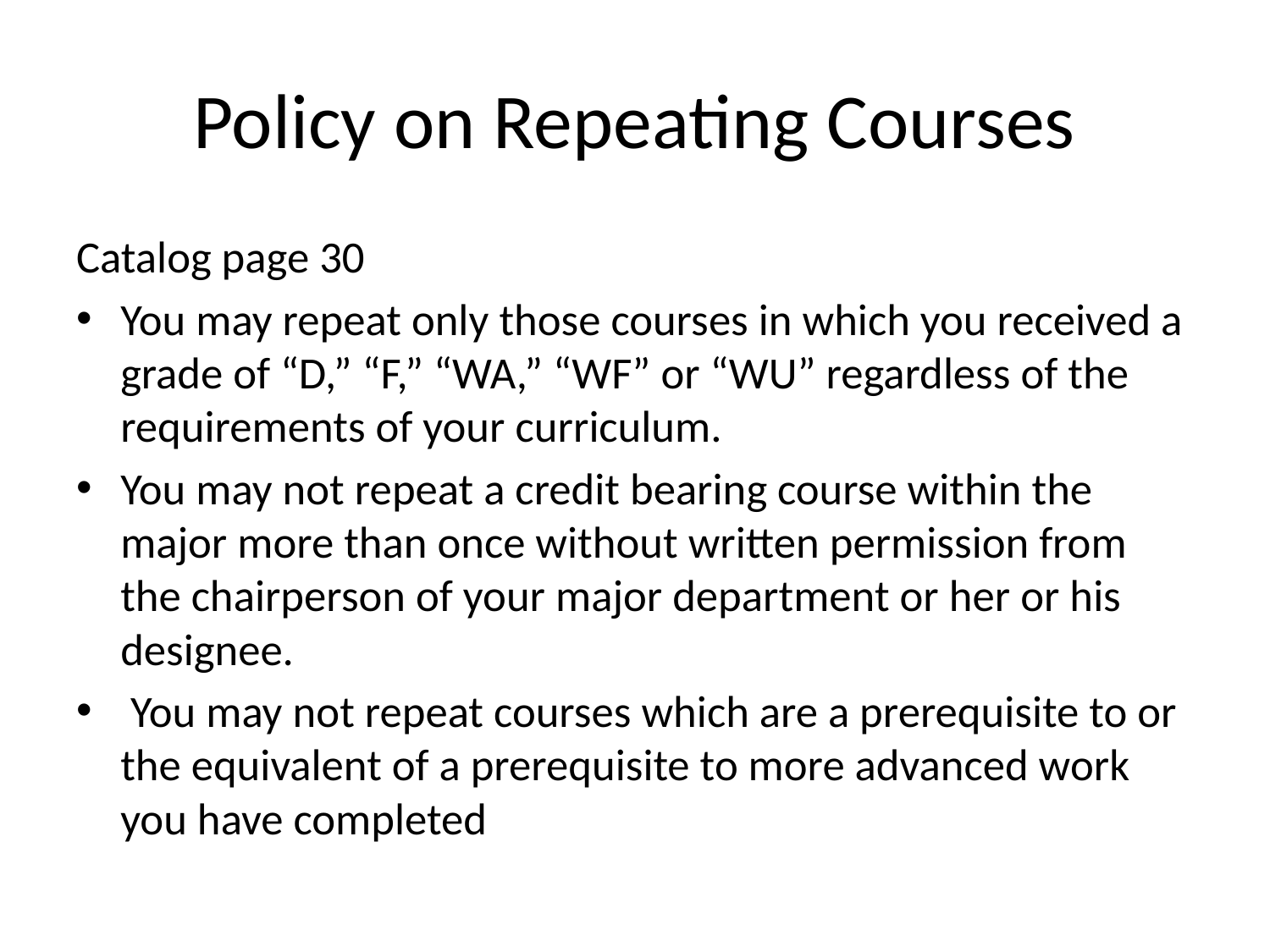

# Policy on Repeating Courses
Catalog page 30
You may repeat only those courses in which you received a grade of “D,” “F,” “WA,” “WF” or “WU” regardless of the requirements of your curriculum.
You may not repeat a credit bearing course within the major more than once without written permission from the chairperson of your major department or her or his designee.
 You may not repeat courses which are a prerequisite to or the equivalent of a prerequisite to more advanced work you have completed